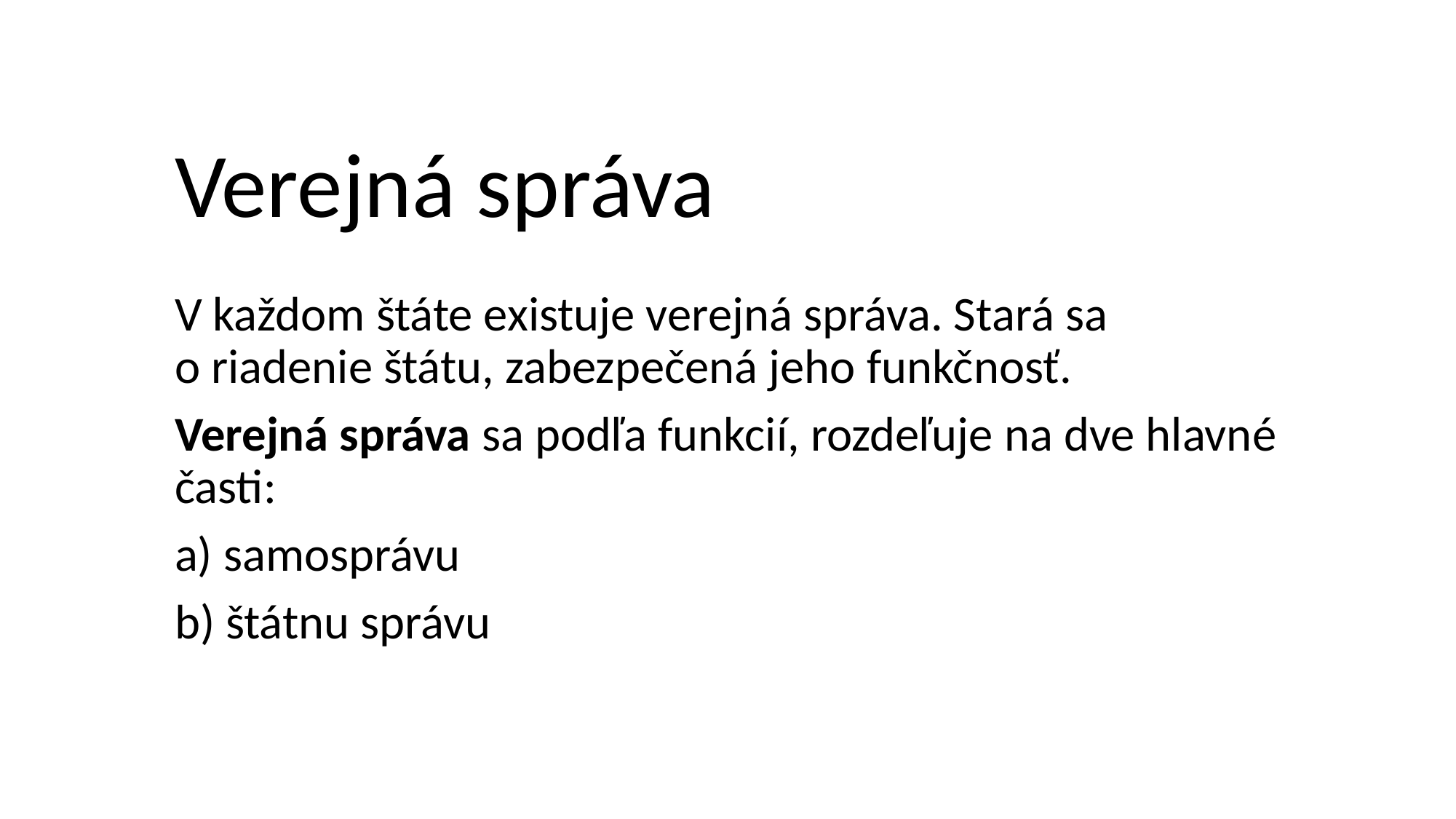

# Verejná správa
V každom štáte existuje verejná správa. Stará sa o riadenie štátu, zabezpečená jeho funkčnosť.
Verejná správa sa podľa funkcií, rozdeľuje na dve hlavné časti:
a) samosprávu
b) štátnu správu